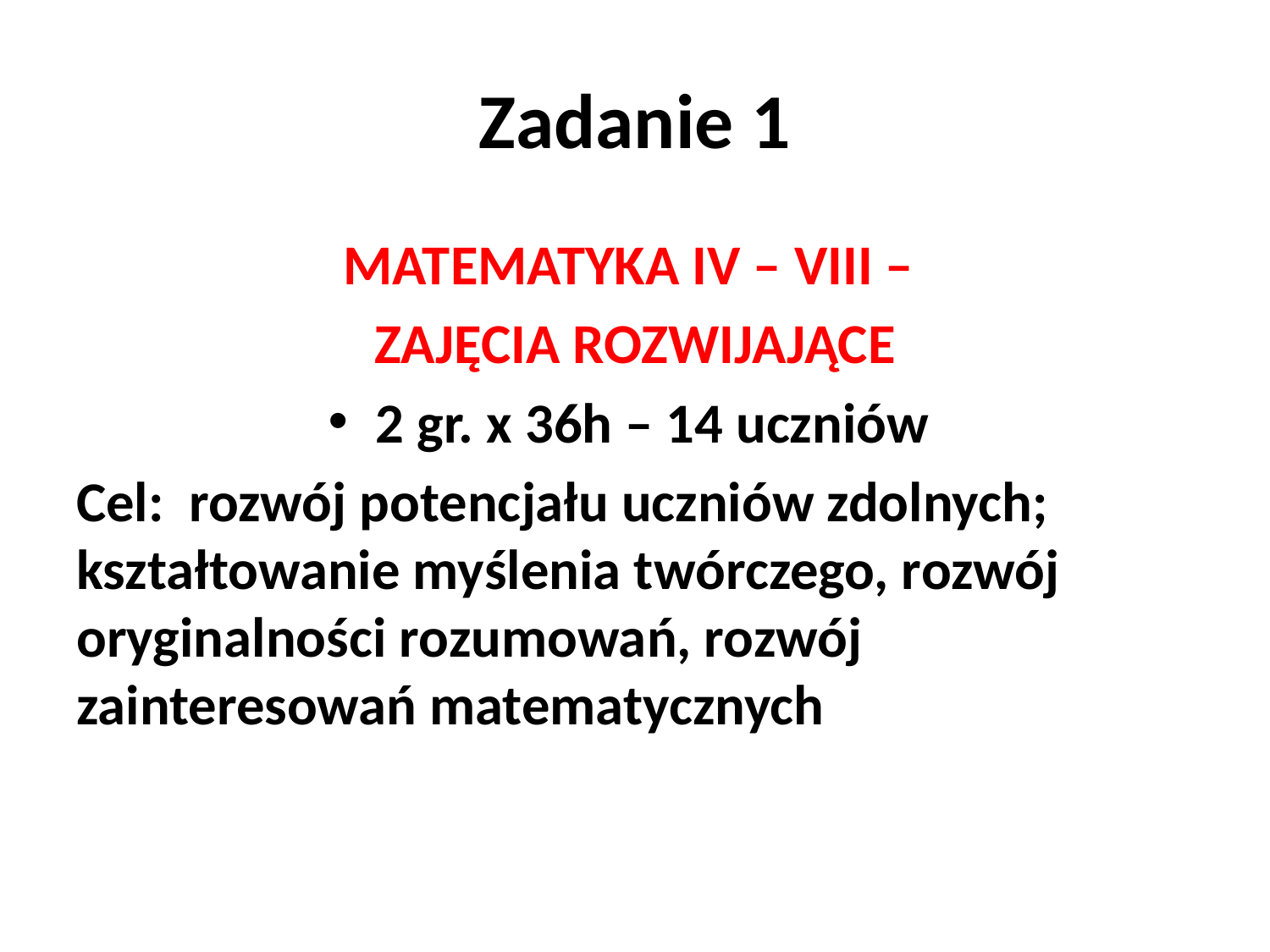

# Zadanie 1
MATEMATYKA IV – VIII –
ZAJĘCIA ROZWIJAJĄCE
2 gr. x 36h – 14 uczniów
Cel:  rozwój potencjału uczniów zdolnych; kształtowanie myślenia twórczego, rozwój oryginalności rozumowań, rozwój zainteresowań matematycznych